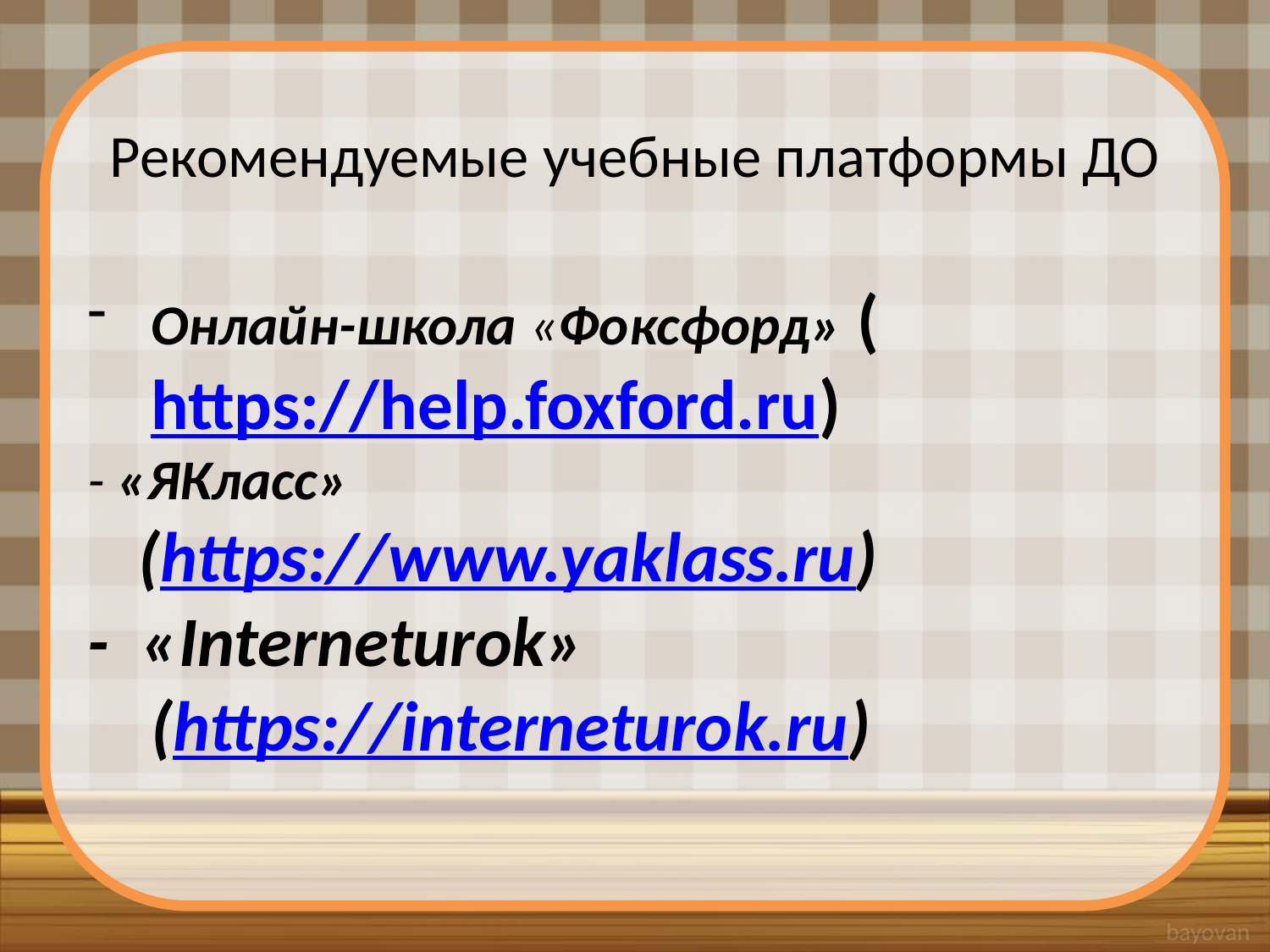

# Рекомендуемые учебные платформы ДО

Онлайн-школа «Фоксфорд» (https://help.foxford.ru)
- «ЯКласс»
    (https://www.yaklass.ru)
-  «Interneturok»
    (https://interneturok.ru)